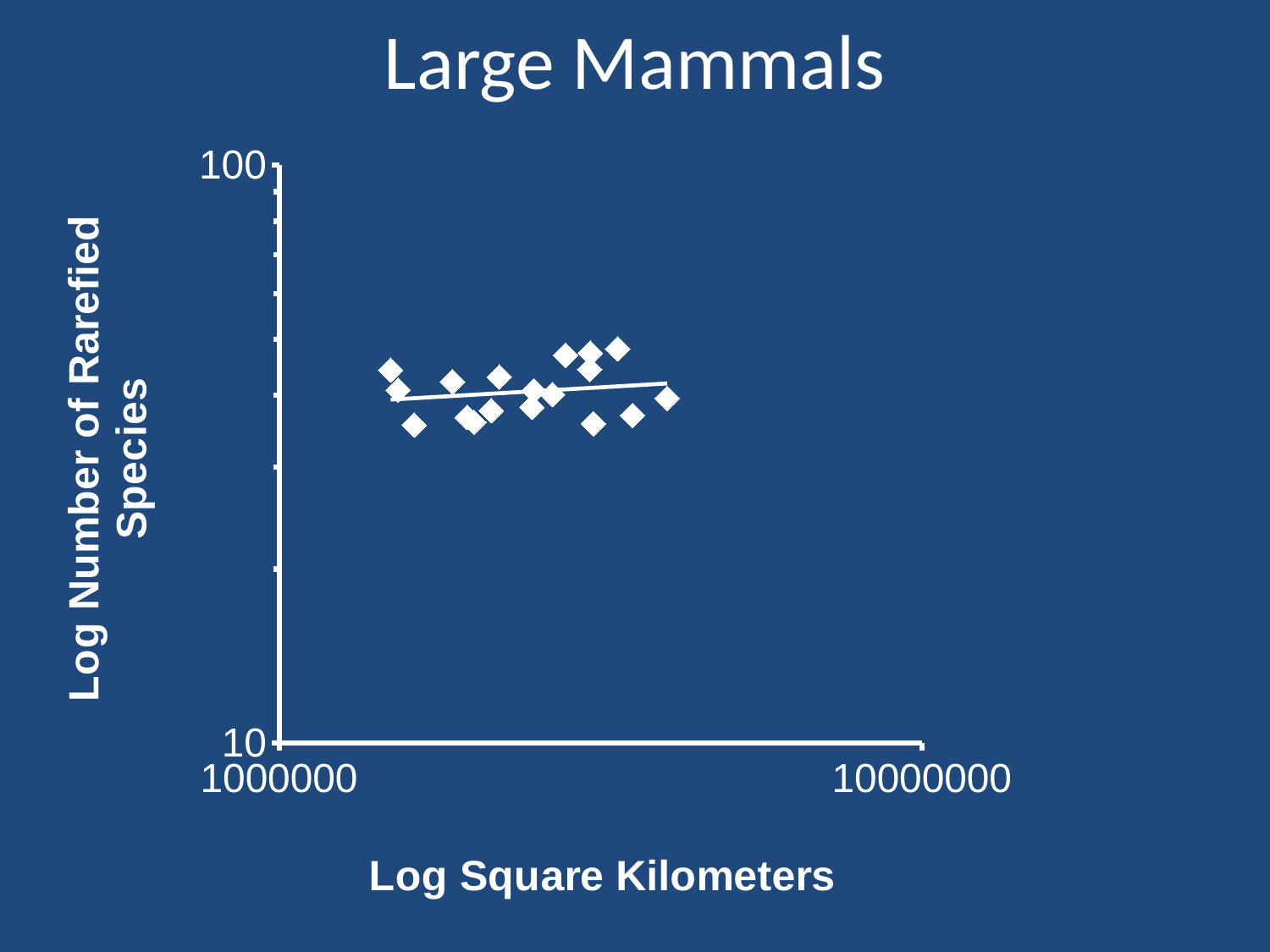

# Large Mammals

### Chart

| Category |  |
|---|---|